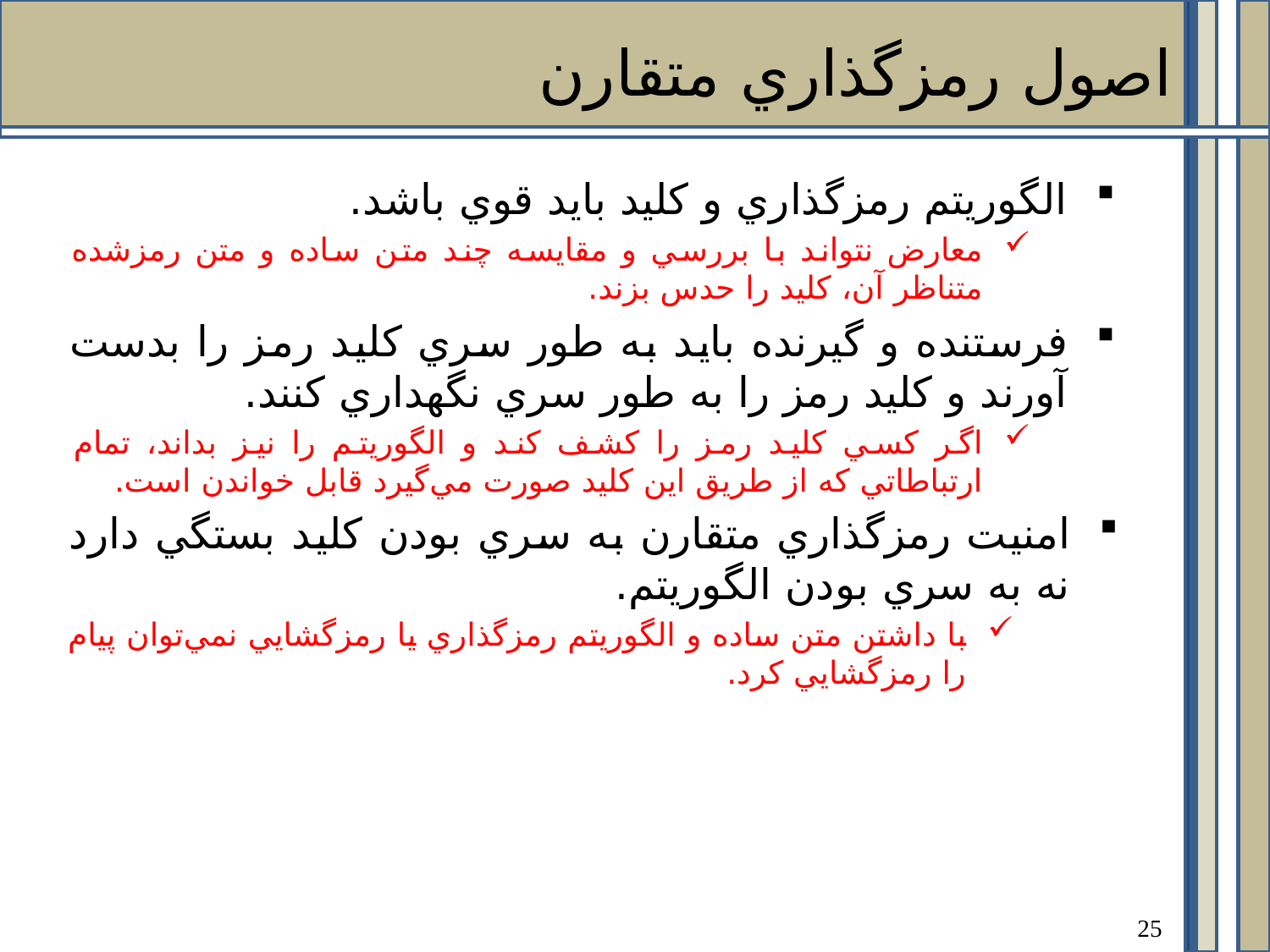

اصول رمزگذاري متقارن
الگوريتم رمزگذاري و كليد بايد قوي باشد.
معارض نتواند با بررسي و مقايسه چند متن ساده و متن رمزشده متناظر آن، كليد را حدس بزند.
فرستنده و گيرنده بايد به طور سري كليد رمز را بدست آورند و كليد رمز را به طور سري نگهداري كنند.
اگر كسي كليد رمز را كشف كند و الگوريتم را نيز بداند،‌ تمام ارتباطاتي كه از طريق اين كليد صورت مي‌گيرد قابل خواندن است.
امنيت رمزگذاري متقارن به سري بودن كليد بستگي دارد نه به سري بودن الگوريتم.
با داشتن متن ساده و الگوريتم رمزگذاري يا رمزگشايي نمي‌توان پيام را رمزگشايي كرد.
25